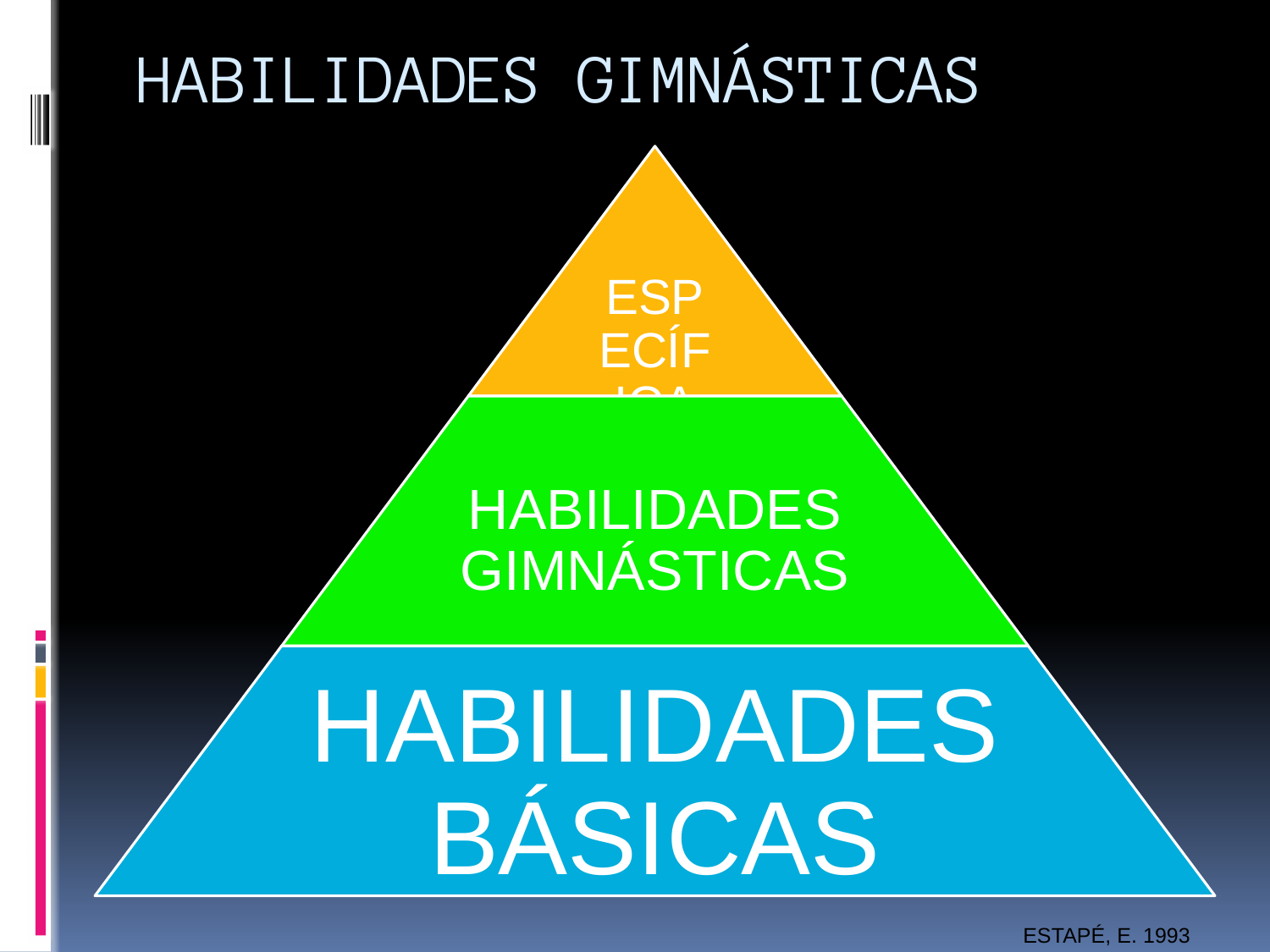

# HABILIDADES GIMNÁSTICAS

ESPECÍFICAS
HABILIDADES GIMNÁSTICAS
HABILIDADES BÁSICAS

ESTAPÉ, E. 1993